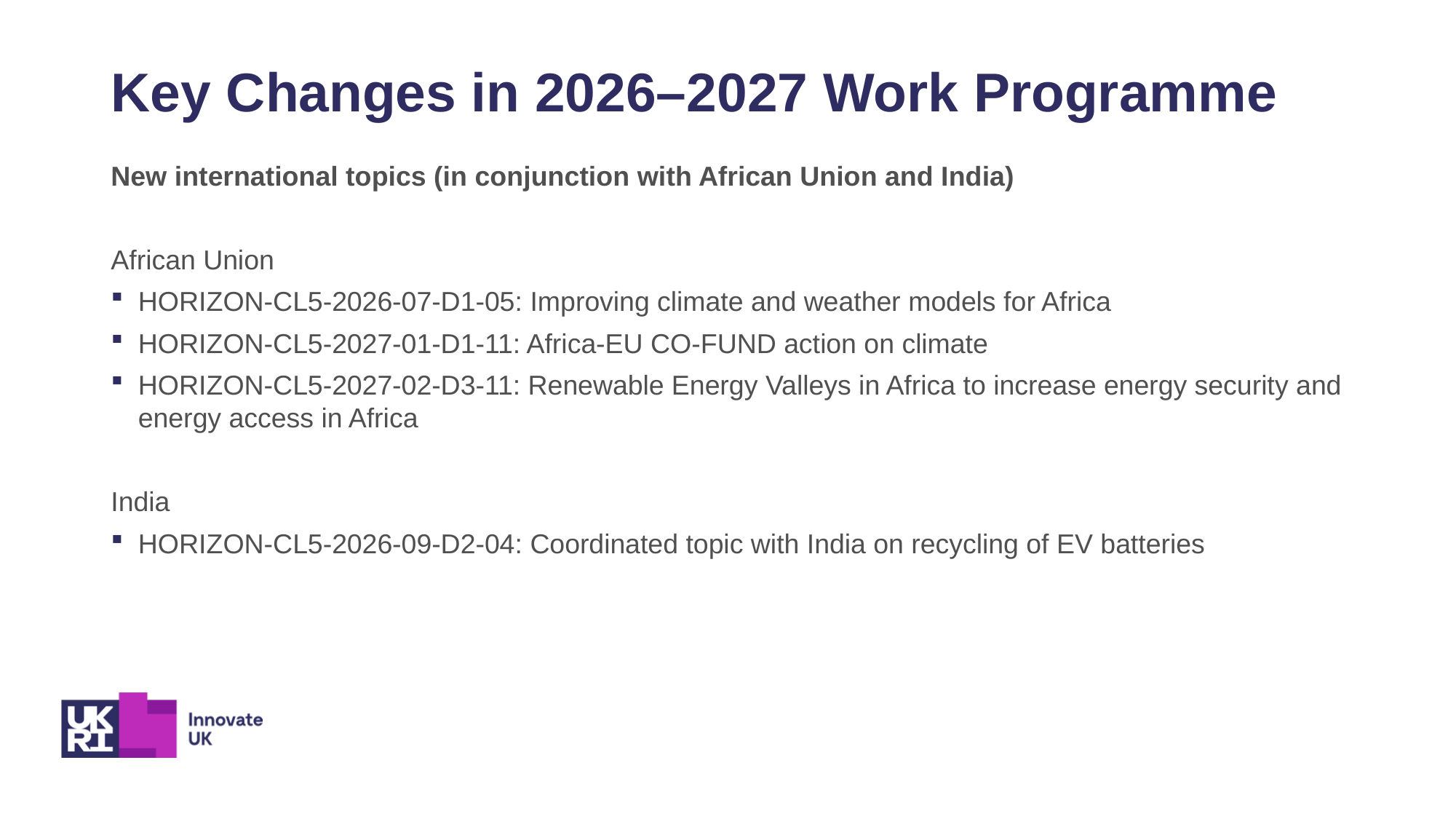

# Key Changes in 2026–2027 Work Programme
New international topics (in conjunction with African Union and India)

African Union
HORIZON-CL5-2026-07-D1-05: Improving climate and weather models for Africa
HORIZON-CL5-2027-01-D1-11: Africa-EU CO-FUND action on climate
HORIZON-CL5-2027-02-D3-11: Renewable Energy Valleys in Africa to increase energy security and energy access in Africa

India
HORIZON-CL5-2026-09-D2-04: Coordinated topic with India on recycling of EV batteries